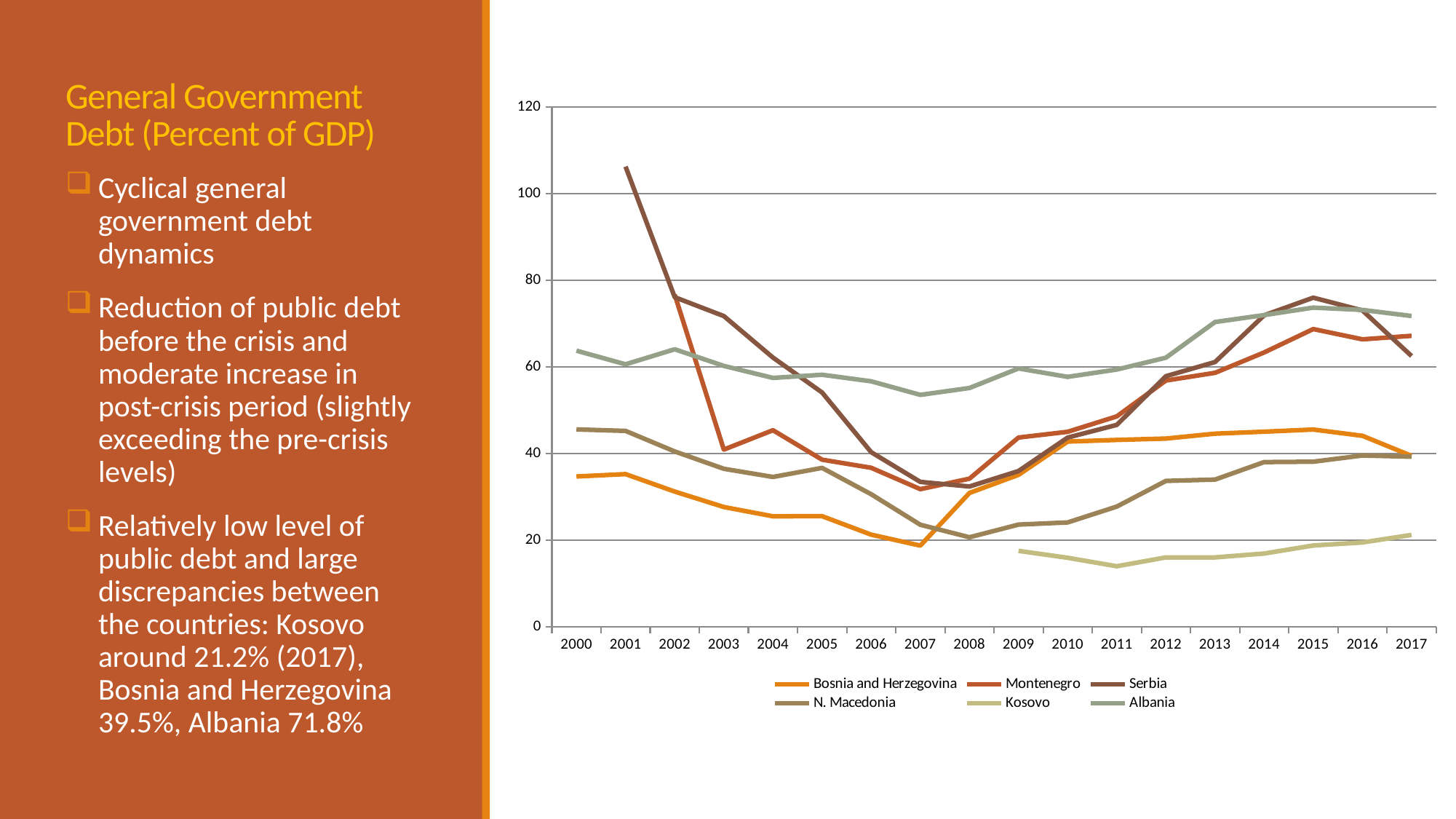

# General Government Debt (Percent of GDP)

### Chart

| Category |  | Montenegro | Serbia  | N. Macedonia  | Kosovo | Albania  |
|---|---|---|---|---|---|---|
| 2000 | 34.686286 | None | None | 45.560813 | None | 63.768684 |
| 2001 | 35.230081 | None | 106.30484 | 45.2145 | None | 60.612782 |
| 2002 | 31.198184 | 76.708061 | 76.120277 | 40.464236 | None | 64.096916 |
| 2003 | 27.635188 | 40.897099 | 71.758873 | 36.461255 | None | 60.244562 |
| 2004 | 25.486588 | 45.371534 | 62.178368 | 34.580017 | None | 57.474271 |
| 2005 | 25.515152 | 38.568239 | 54.109181 | 36.66909 | None | 58.203359 |
| 2006 | 21.24532 | 36.691669 | 40.296815 | 30.58568 | None | 56.688106 |
| 2007 | 18.709226 | 31.757518 | 33.43599 | 23.531595 | None | 53.550303 |
| 2008 | 30.885399 | 34.184547 | 32.376692 | 20.641671 | None | 55.139806 |
| 2009 | 35.066603 | 43.688695 | 35.952351 | 23.565821 | 17.499168 | 59.666483 |
| 2010 | 42.751652 | 45.006704 | 43.679001 | 24.062033 | 15.904413 | 57.719552 |
| 2011 | 43.13456 | 48.571711 | 46.608814 | 27.728043 | 13.947733 | 59.412626 |
| 2012 | 43.450404 | 56.86997 | 57.86955 | 33.661899 | 15.992213 | 62.144467 |
| 2013 | 44.581853 | 58.653721 | 61.139872 | 33.968969 | 15.985423 | 70.391063 |
| 2014 | 45.038281 | 63.359791 | 71.945481 | 38.015266 | 16.886694 | 71.9923 |
| 2015 | 45.531113 | 68.758037 | 76.016445 | 38.104251 | 18.744716 | 73.716336 |
| 2016 | 44.081497 | 66.386623 | 73.068917 | 39.537768 | 19.434934 | 73.186648 |
| 2017 | 39.458854 | 67.198561 | 62.538227 | 39.254099 | 21.18723 | 71.781754 |
Cyclical general government debt dynamics
Reduction of public debt before the crisis and moderate increase in post-crisis period (slightly exceeding the pre-crisis levels)
Relatively low level of public debt and large discrepancies between the countries: Kosovo around 21.2% (2017), Bosnia and Herzegovina 39.5%, Albania 71.8%